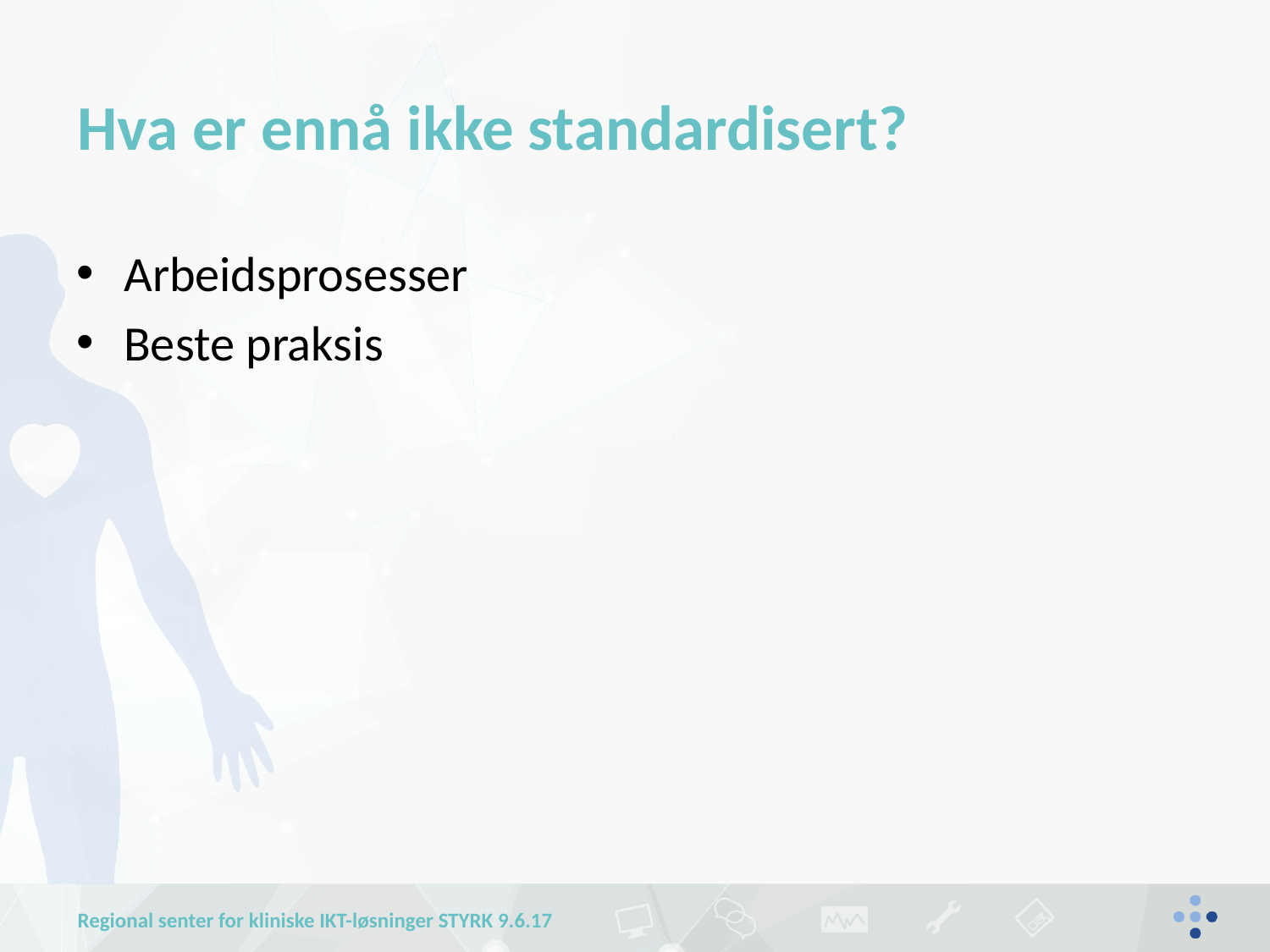

# Hva er ennå ikke standardisert?
Arbeidsprosesser
Beste praksis
Regional senter for kliniske IKT-løsninger STYRK 9.6.17